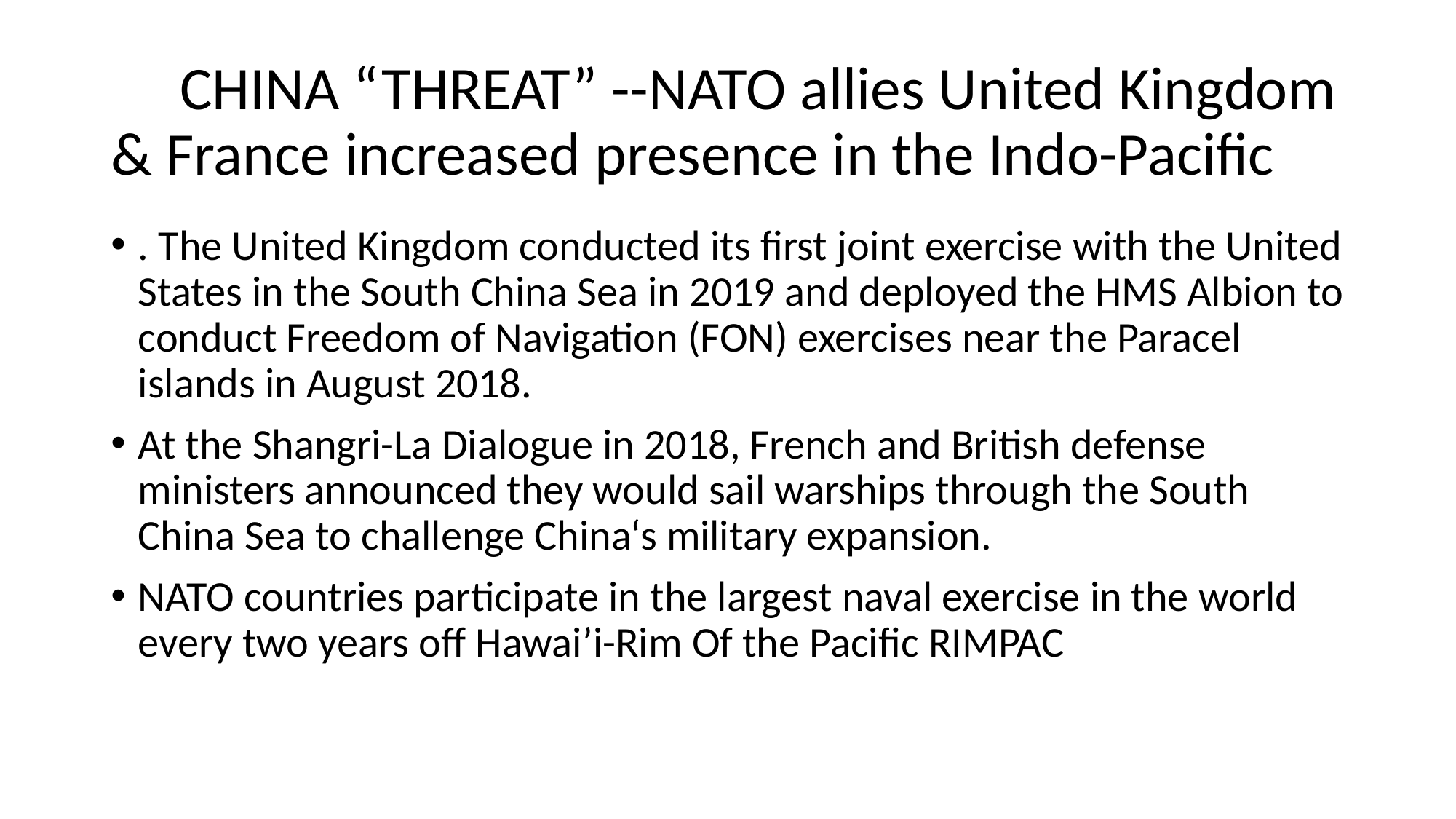

# CHINA “THREAT” --NATO allies United Kingdom & France increased presence in the Indo-Pacific
. The United Kingdom conducted its first joint exercise with the United States in the South China Sea in 2019 and deployed the HMS Albion to conduct Freedom of Navigation (FON) exercises near the Paracel islands in August 2018.
At the Shangri-La Dialogue in 2018, French and British defense ministers announced they would sail warships through the South China Sea to challenge China‘s military expansion.
NATO countries participate in the largest naval exercise in the world every two years off Hawai’i-Rim Of the Pacific RIMPAC